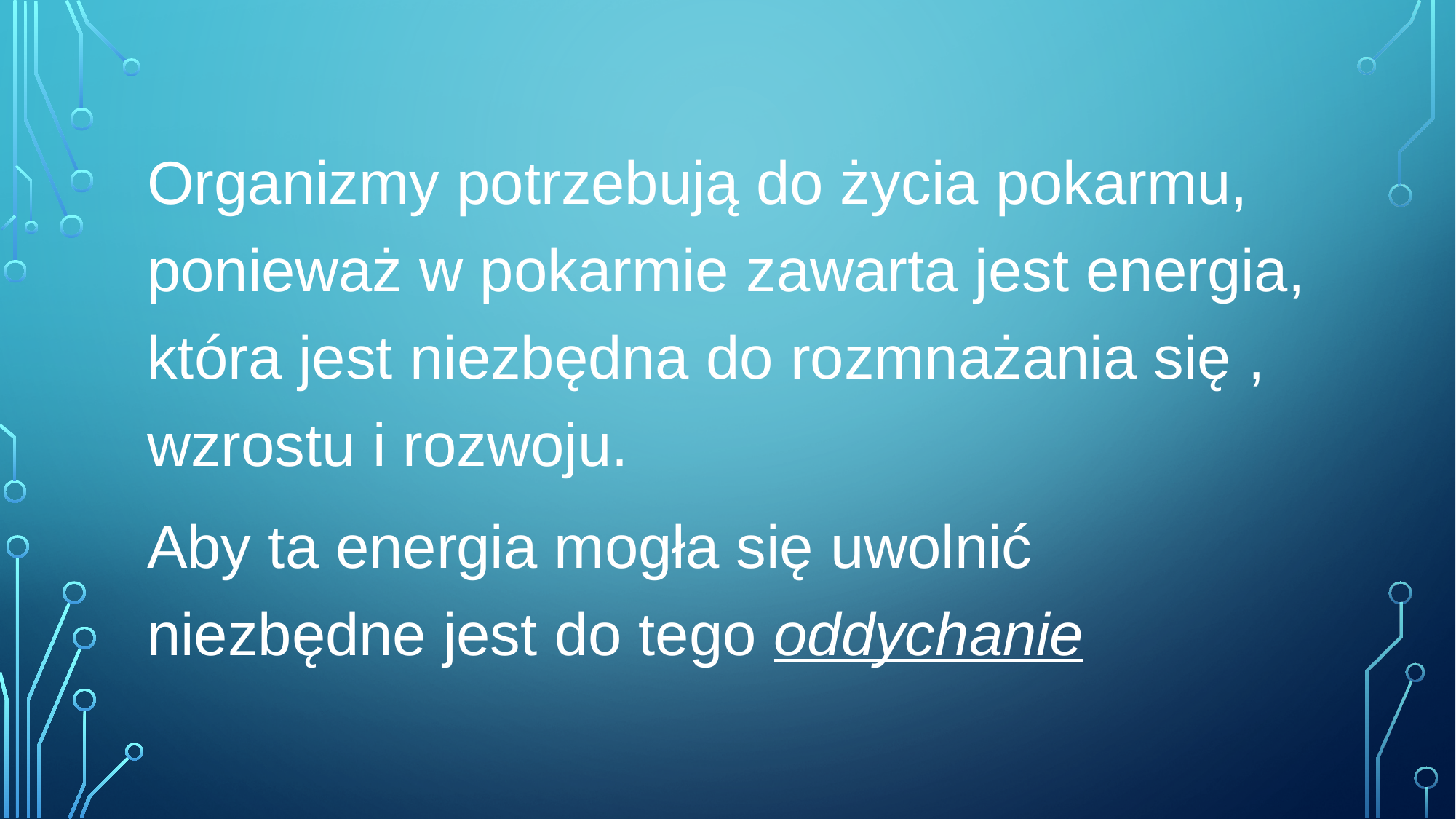

#
Organizmy potrzebują do życia pokarmu, ponieważ w pokarmie zawarta jest energia, która jest niezbędna do rozmnażania się , wzrostu i rozwoju.
Aby ta energia mogła się uwolnić niezbędne jest do tego oddychanie